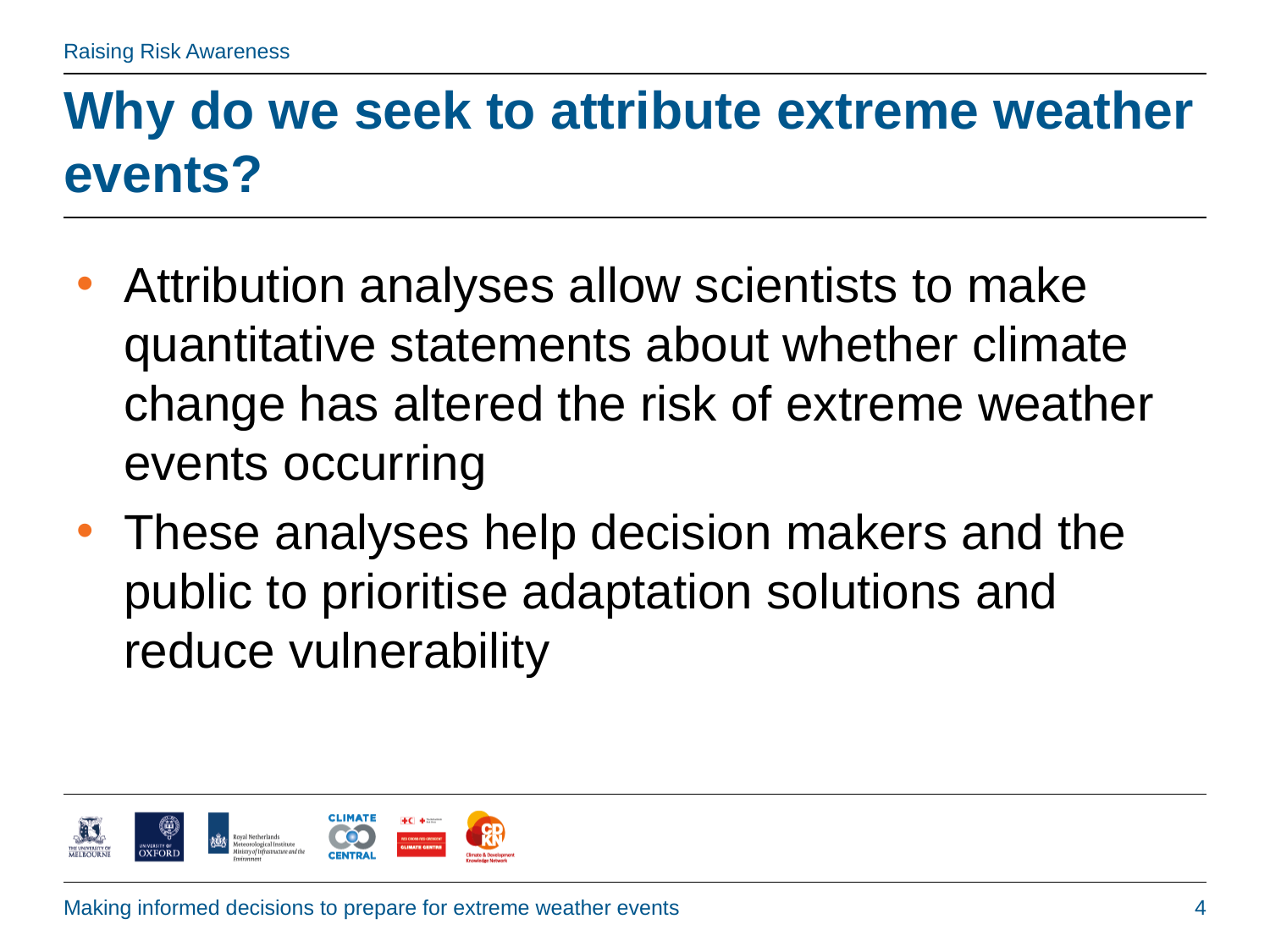

# Why do we seek to attribute extreme weather events?
Attribution analyses allow scientists to make quantitative statements about whether climate change has altered the risk of extreme weather events occurring
These analyses help decision makers and the public to prioritise adaptation solutions and reduce vulnerability

Making informed decisions to prepare for extreme weather events
4